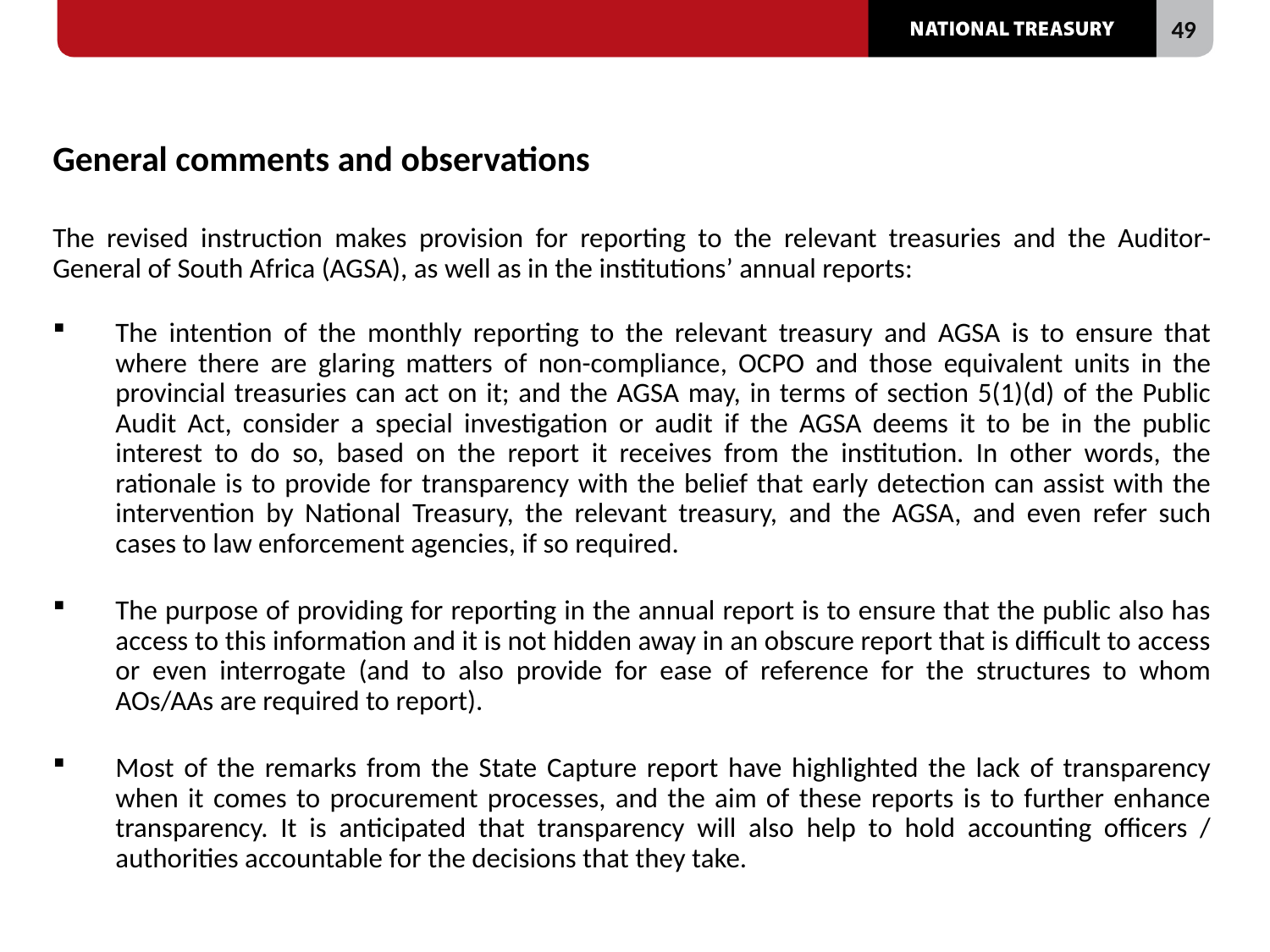

# General comments and observations
The revised instruction makes provision for reporting to the relevant treasuries and the Auditor-General of South Africa (AGSA), as well as in the institutions’ annual reports:

The intention of the monthly reporting to the relevant treasury and AGSA is to ensure that where there are glaring matters of non-compliance, OCPO and those equivalent units in the provincial treasuries can act on it; and the AGSA may, in terms of section 5(1)(d) of the Public Audit Act, consider a special investigation or audit if the AGSA deems it to be in the public interest to do so, based on the report it receives from the institution. In other words, the rationale is to provide for transparency with the belief that early detection can assist with the intervention by National Treasury, the relevant treasury, and the AGSA, and even refer such cases to law enforcement agencies, if so required.

The purpose of providing for reporting in the annual report is to ensure that the public also has access to this information and it is not hidden away in an obscure report that is difficult to access or even interrogate (and to also provide for ease of reference for the structures to whom AOs/AAs are required to report).

Most of the remarks from the State Capture report have highlighted the lack of transparency when it comes to procurement processes, and the aim of these reports is to further enhance transparency. It is anticipated that transparency will also help to hold accounting officers / authorities accountable for the decisions that they take.